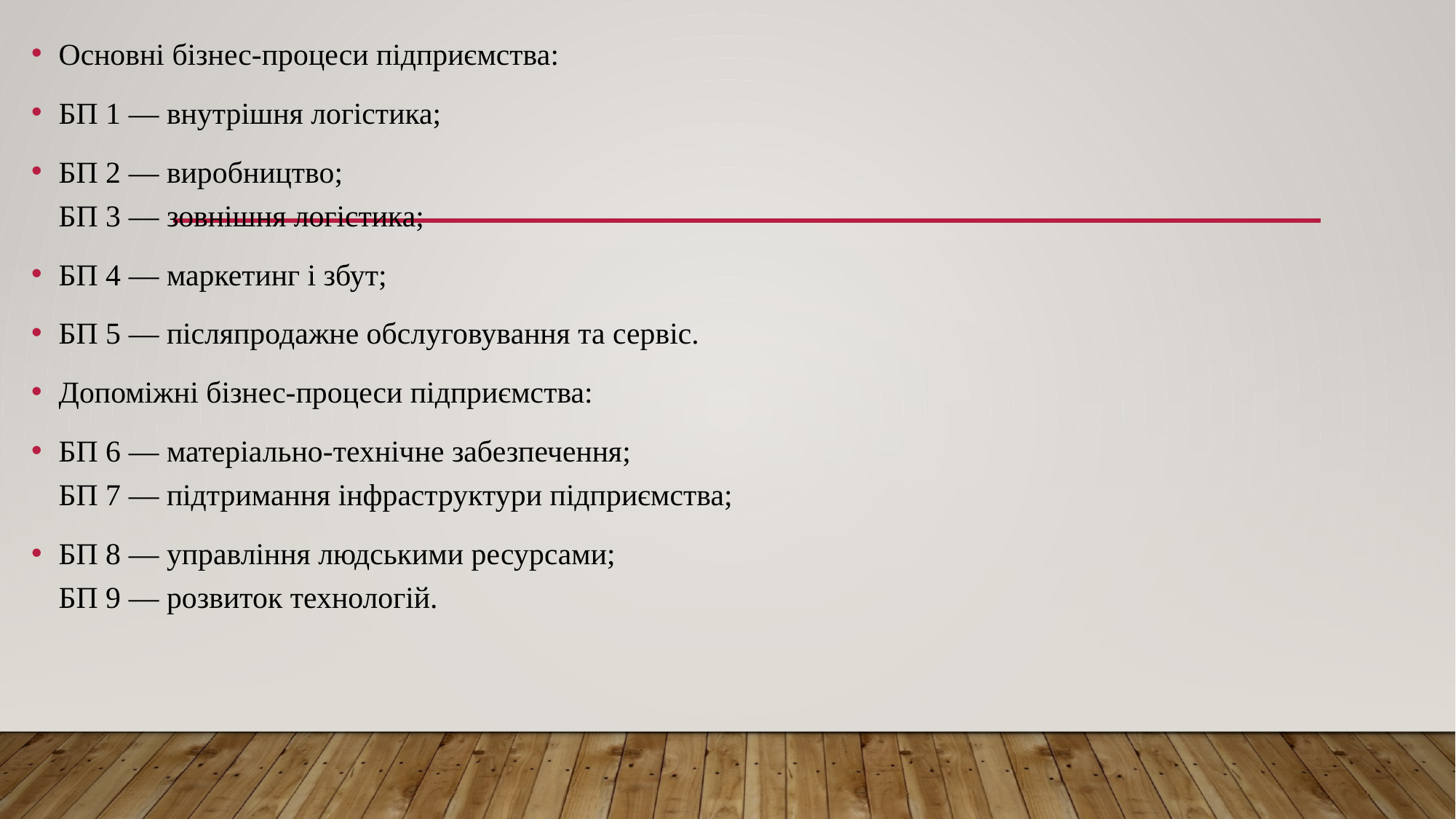

Основні бізнес-процеси підприємства:
БП 1 — внутрішня логістика;
БП 2 — виробництво;
БП 3 — зовнішня логістика;
БП 4 — маркетинг і збут;
БП 5 — післяпродажне обслуговування та сервіс.
Допоміжні бізнес-процеси підприємства:
БП 6 — матеріально-технічне забезпечення;
БП 7 — підтримання інфраструктури підприємства;
БП 8 — управління людськими ресурсами;
БП 9 — розвиток технологій.